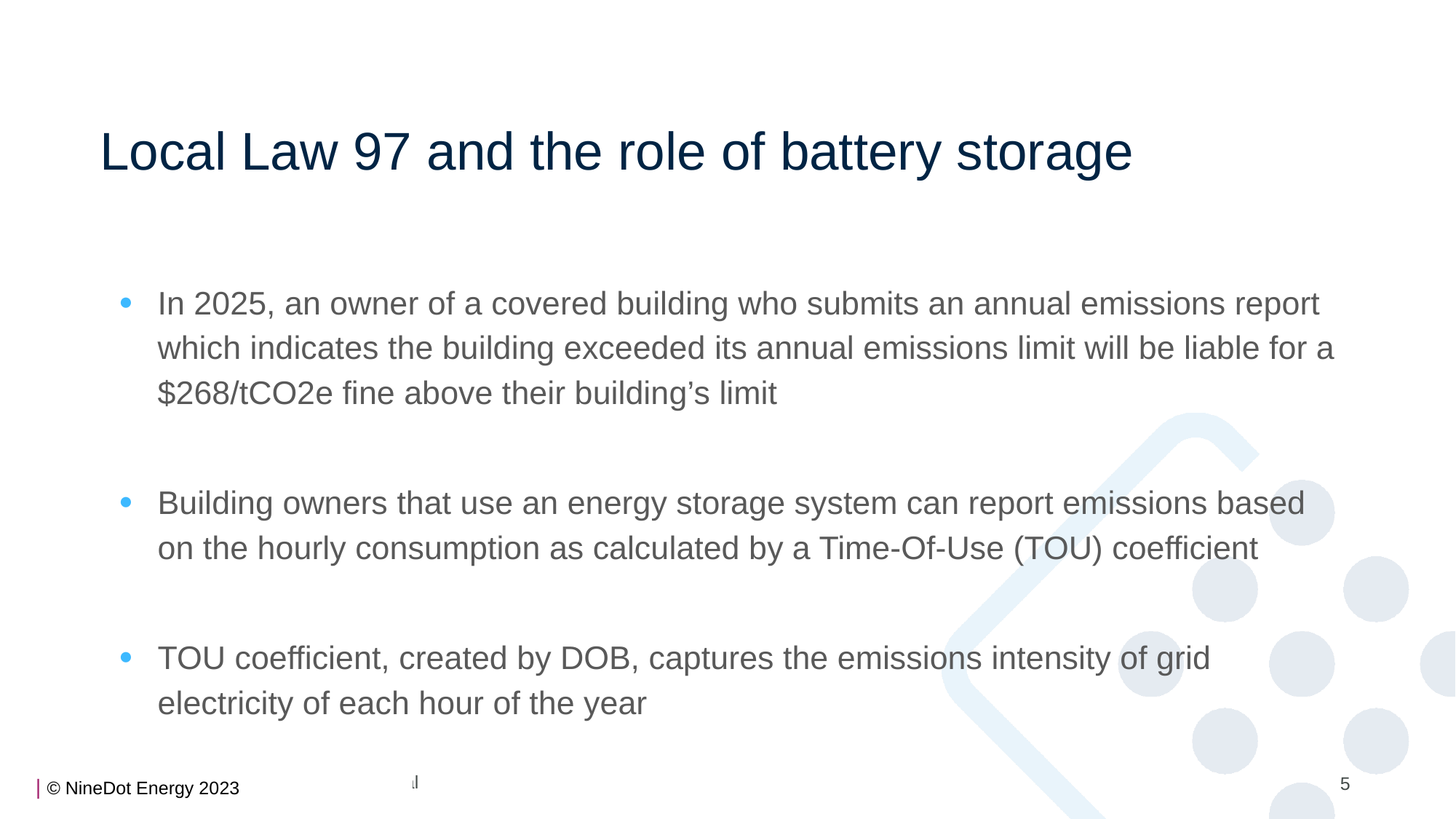

# Local Law 97 and the role of battery storage

In 2025, an owner of a covered building who submits an annual emissions report which indicates the building exceeded its annual emissions limit will be liable for a $268/tCO2e fine above their building’s limit

Building owners that use an energy storage system can report emissions based on the hourly consumption as calculated by a Time-Of-Use (TOU) coefficient

TOU coefficient, created by DOB, captures the emissions intensity of grid electricity of each hour of the year

 5
| © NineDot Energy 2023